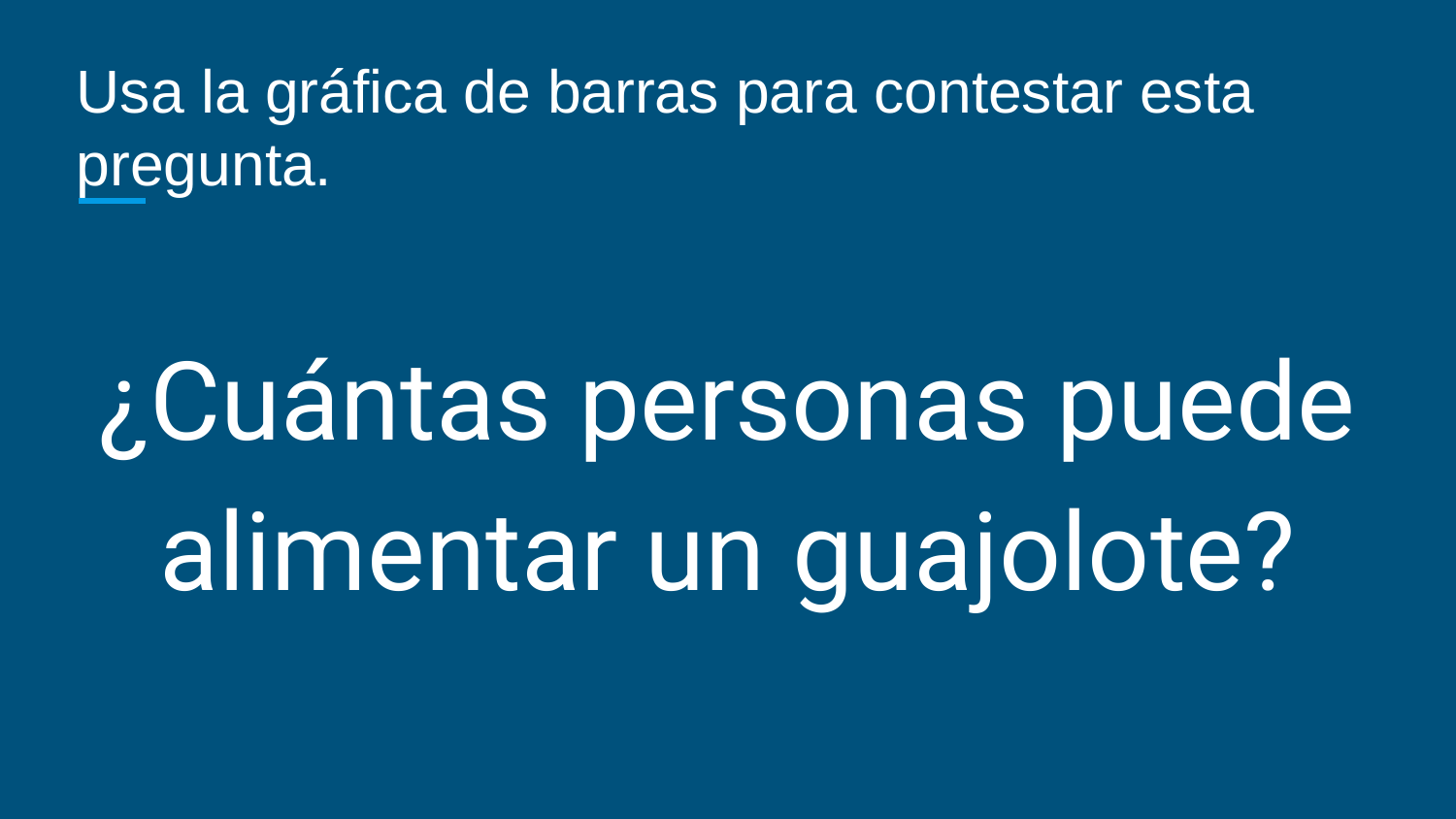

# Usa la gráfica de barras para contestar esta pregunta.
¿Cuántas personas puede alimentar un guajolote?